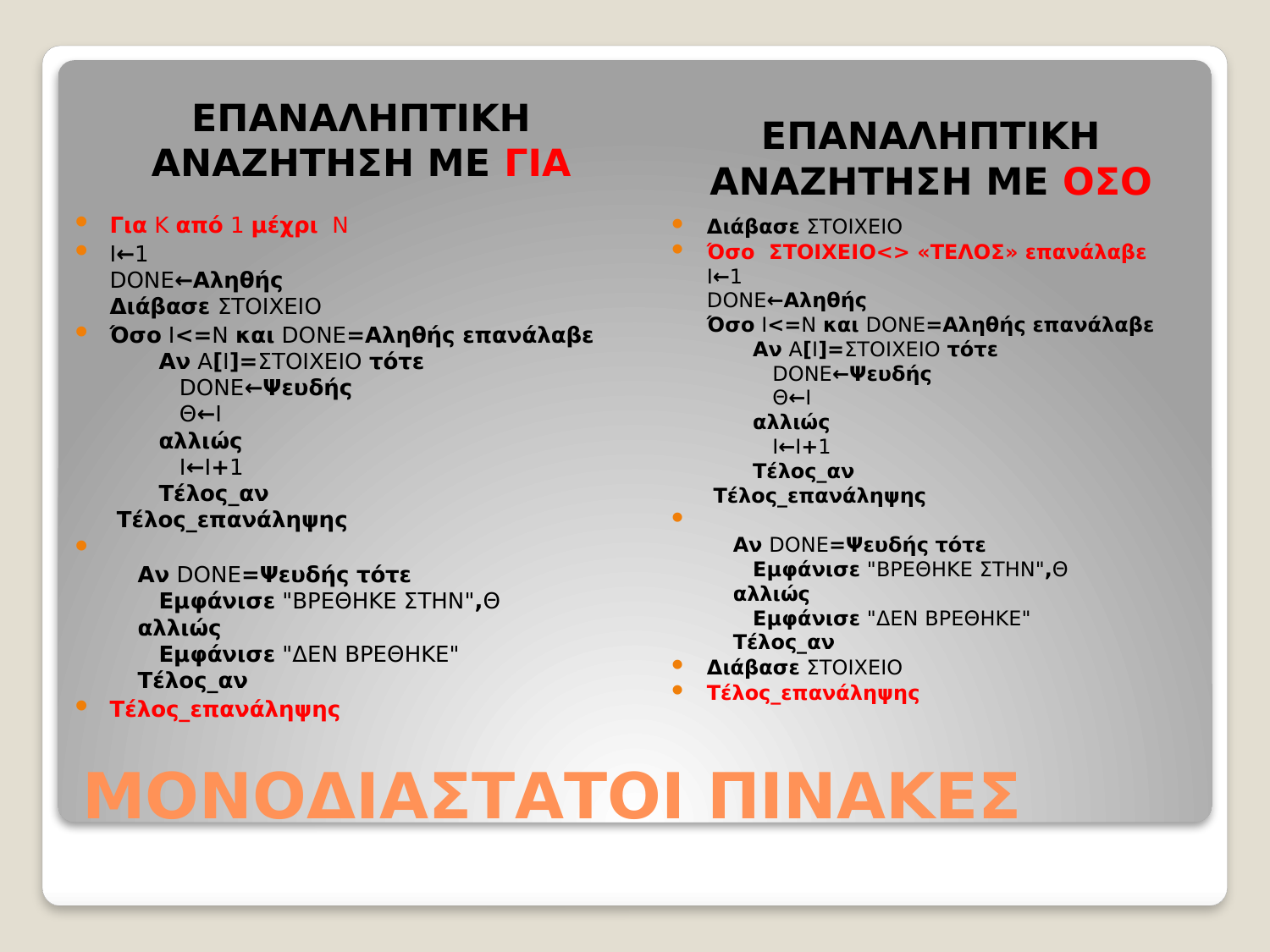

ΕΠΑΝΑΛΗΠΤΙΚΗ ΑΝΑΖΗΤΗΣΗ ΜΕ ΓΙΑ
ΕΠΑΝΑΛΗΠΤΙΚΗ ΑΝΑΖΗΤΗΣΗ ΜΕ ΟΣΟ

Για Κ από 1 μέχρι  Ν
Ι←1
DONE←Αληθής
Διάβασε ΣΤΟΙΧΕΙΟ
Όσο Ι<=Ν και DONE=Αληθής επανάλαβε
       Αν Α[Ι]=ΣΤΟΙΧΕΙΟ τότε
          DONE←Ψευδής
          Θ←Ι
       αλλιώς
          Ι←Ι+1
       Τέλος_αν
 Τέλος_επανάληψης
    Αν DONE=Ψευδής τότε
       Εμφάνισε "ΒΡΕΘΗΚΕ ΣΤΗΝ",Θ
    αλλιώς
       Εμφάνισε "ΔΕΝ ΒΡΕΘΗΚΕ"
    Τέλος_αν
Τέλος_επανάληψης
Διάβασε ΣΤΟΙΧΕΙΟ
Όσο  ΣΤΟΙΧΕΙΟ<> «ΤΕΛΟΣ» επανάλαβε
Ι←1
DONE←Αληθής
Όσο Ι<=Ν και DONE=Αληθής επανάλαβε
       Αν Α[Ι]=ΣΤΟΙΧΕΙΟ τότε
          DONE←Ψευδής
          Θ←Ι
       αλλιώς
          Ι←Ι+1
       Τέλος_αν
 Τέλος_επανάληψης
    Αν DONE=Ψευδής τότε
       Εμφάνισε "ΒΡΕΘΗΚΕ ΣΤΗΝ",Θ
    αλλιώς
       Εμφάνισε "ΔΕΝ ΒΡΕΘΗΚΕ"
    Τέλος_αν
Διάβασε ΣΤΟΙΧΕΙΟ
Τέλος_επανάληψης

# ΜΟΝΟΔΙΑΣΤΑΤΟΙ ΠΙΝΑΚΕΣ